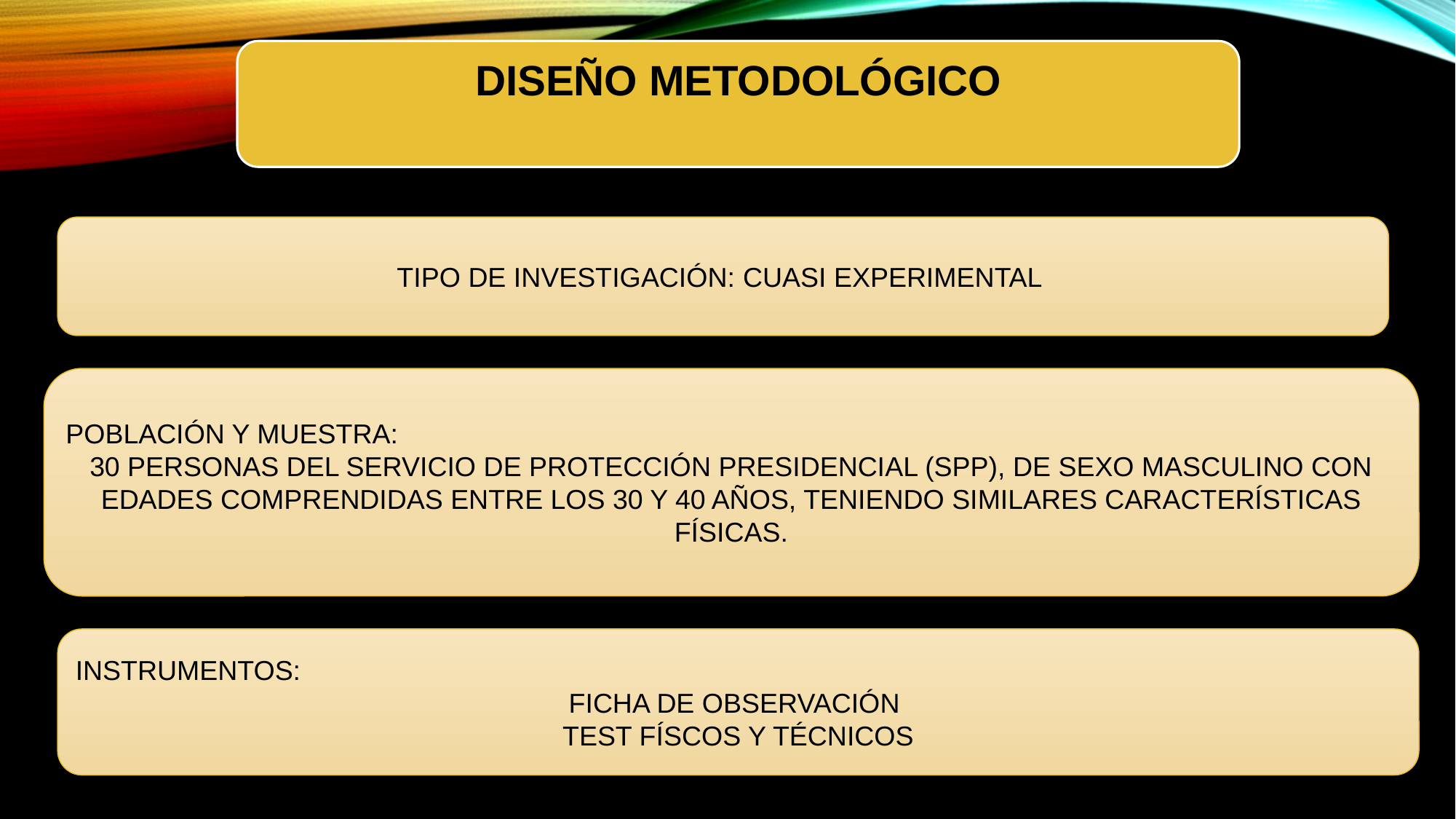

DISEÑO METODOLÓGICO
TIPO DE INVESTIGACIÓN: CUASI EXPERIMENTAL
POBLACIÓN Y MUESTRA:
30 PERSONAS DEL SERVICIO DE PROTECCIÓN PRESIDENCIAL (SPP), DE SEXO MASCULINO CON EDADES COMPRENDIDAS ENTRE LOS 30 Y 40 AÑOS, TENIENDO SIMILARES CARACTERÍSTICAS FÍSICAS.
INSTRUMENTOS:
FICHA DE OBSERVACIÓN
TEST FÍSCOS Y TÉCNICOS